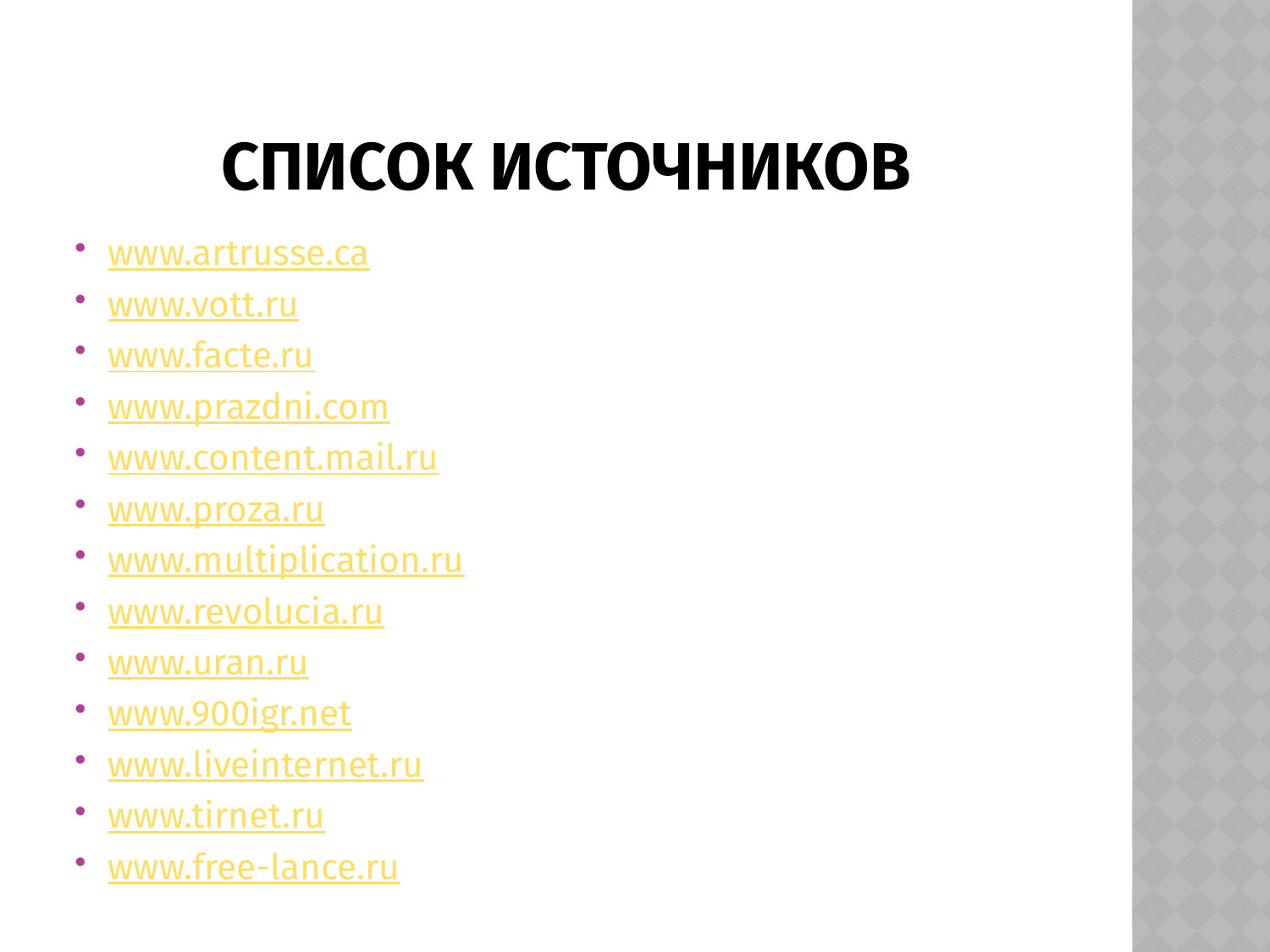

# Список источников
www.artrusse.ca
www.vott.ru
www.facte.ru
www.prazdni.com
www.content.mail.ru
www.proza.ru
www.multiplication.ru
www.revolucia.ru
www.uran.ru
www.900igr.net
www.liveinternet.ru
www.tirnet.ru
www.free-lance.ru